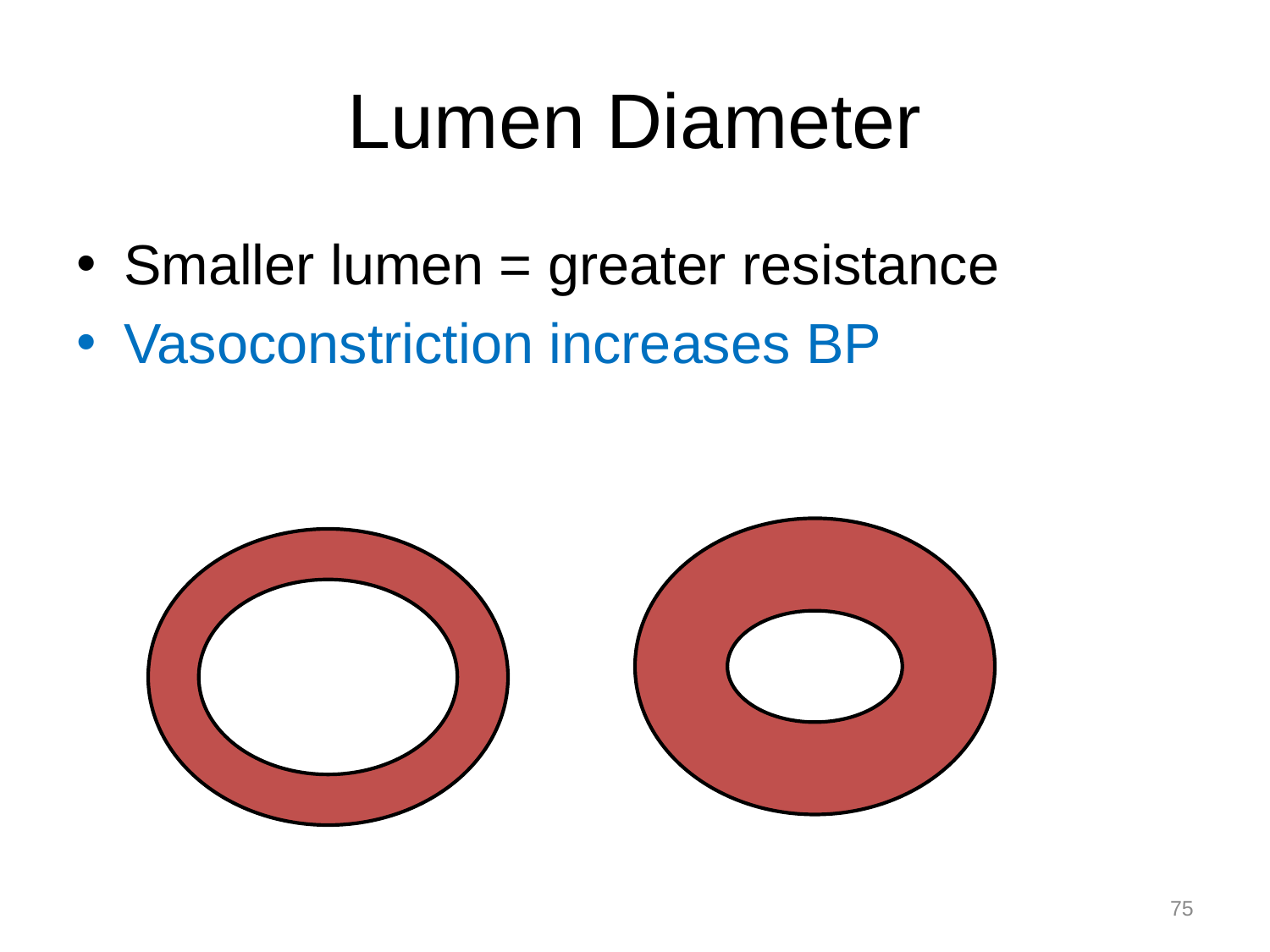

# Lumen Diameter
Smaller lumen = greater resistance
Vasoconstriction increases BP

75